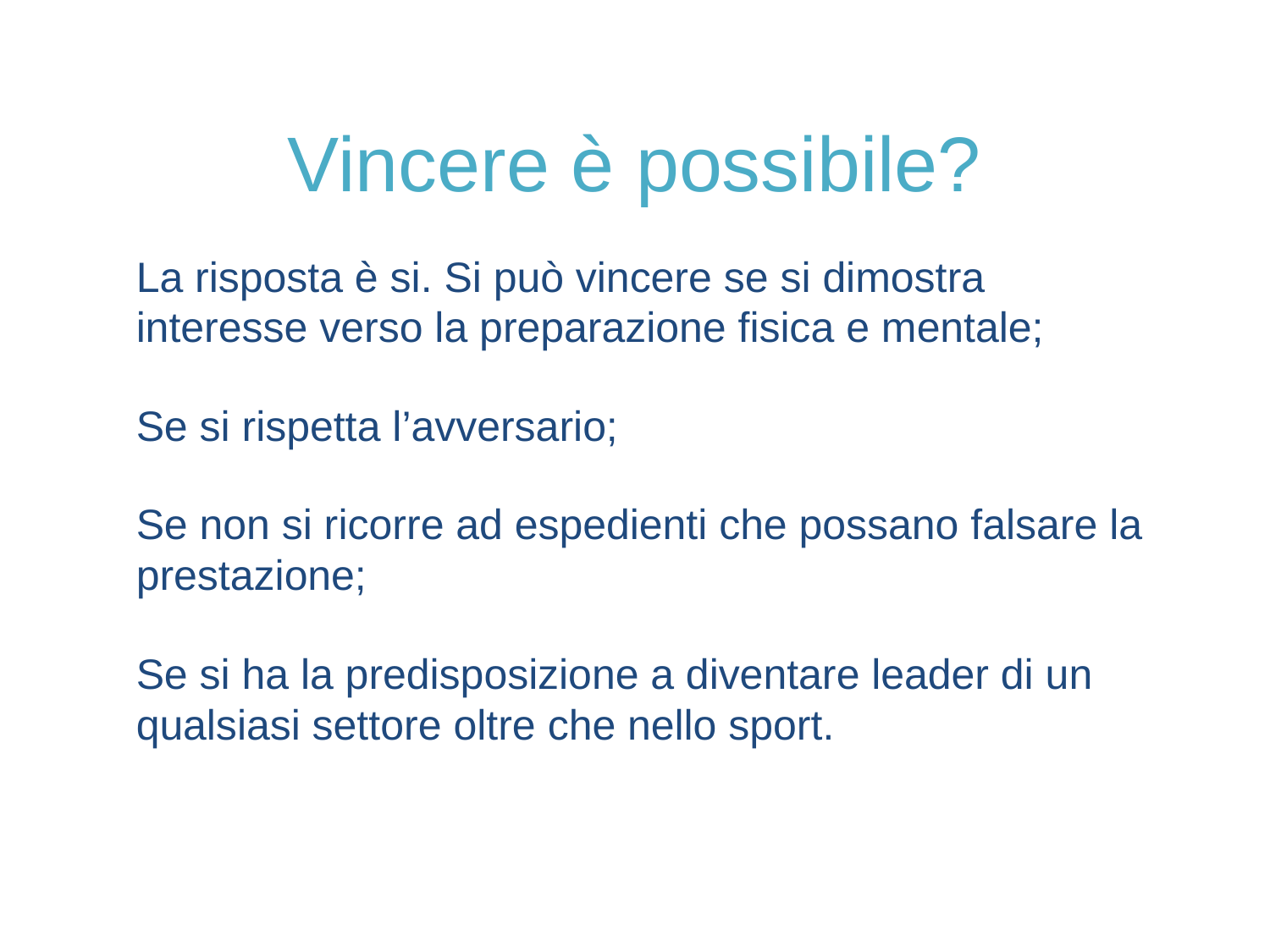

# Vincere è possibile?
La risposta è si. Si può vincere se si dimostra interesse verso la preparazione fisica e mentale;

Se si rispetta l’avversario;

Se non si ricorre ad espedienti che possano falsare la prestazione;

Se si ha la predisposizione a diventare leader di un qualsiasi settore oltre che nello sport.